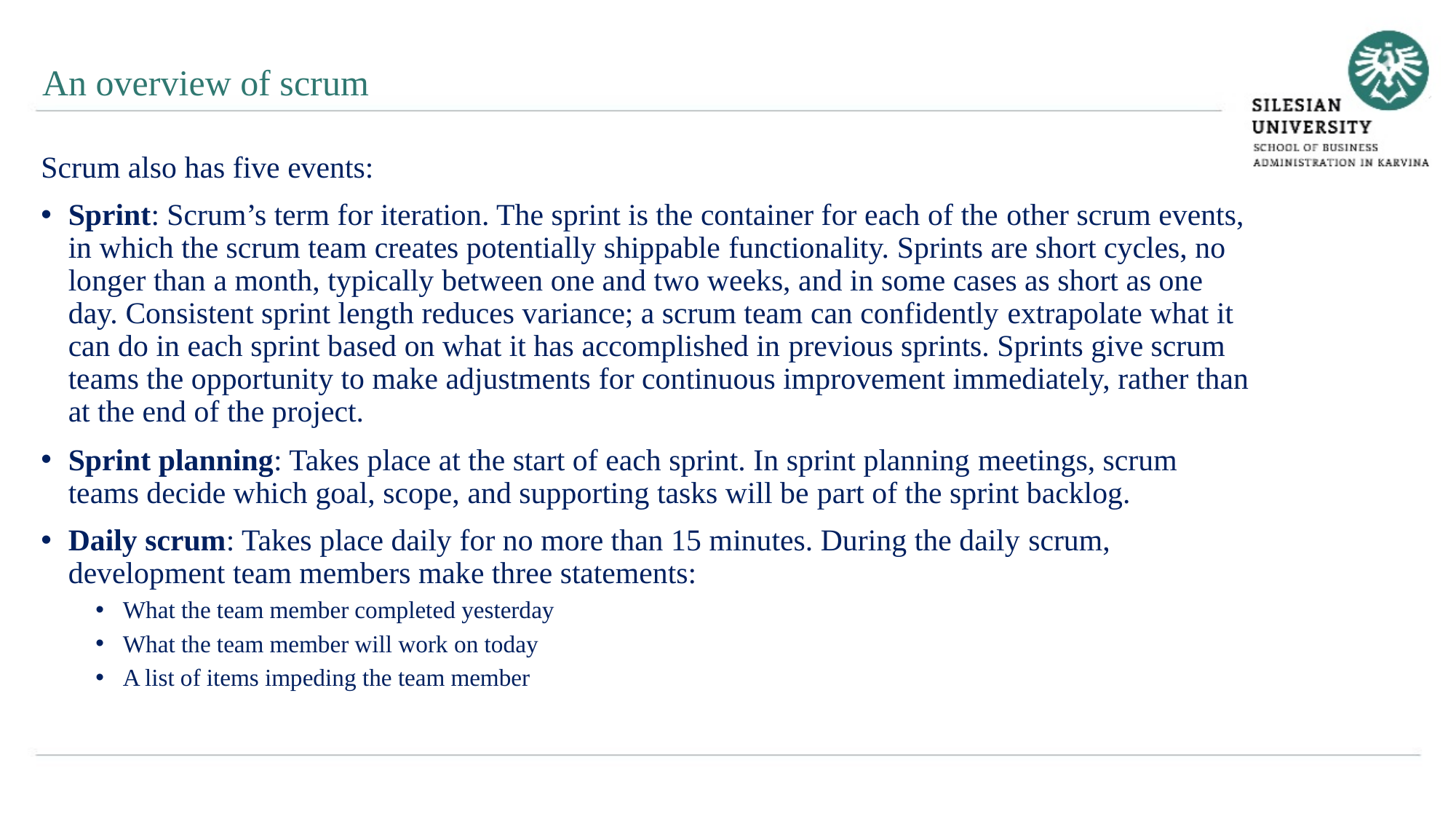

An overview of scrum

Scrum also has five events:
Sprint: Scrum’s term for iteration. The sprint is the container for each of the other scrum events, in which the scrum team creates potentially shippable functionality. Sprints are short cycles, no longer than a month, typically between one and two weeks, and in some cases as short as one day. Consistent sprint length reduces variance; a scrum team can confidently extrapolate what it can do in each sprint based on what it has accomplished in previous sprints. Sprints give scrum teams the opportunity to make adjustments for continuous improvement immediately, rather than at the end of the project.
Sprint planning: Takes place at the start of each sprint. In sprint planning meetings, scrum teams decide which goal, scope, and supporting tasks will be part of the sprint backlog.
Daily scrum: Takes place daily for no more than 15 minutes. During the daily scrum, development team members make three statements:
What the team member completed yesterday
What the team member will work on today
A list of items impeding the team member